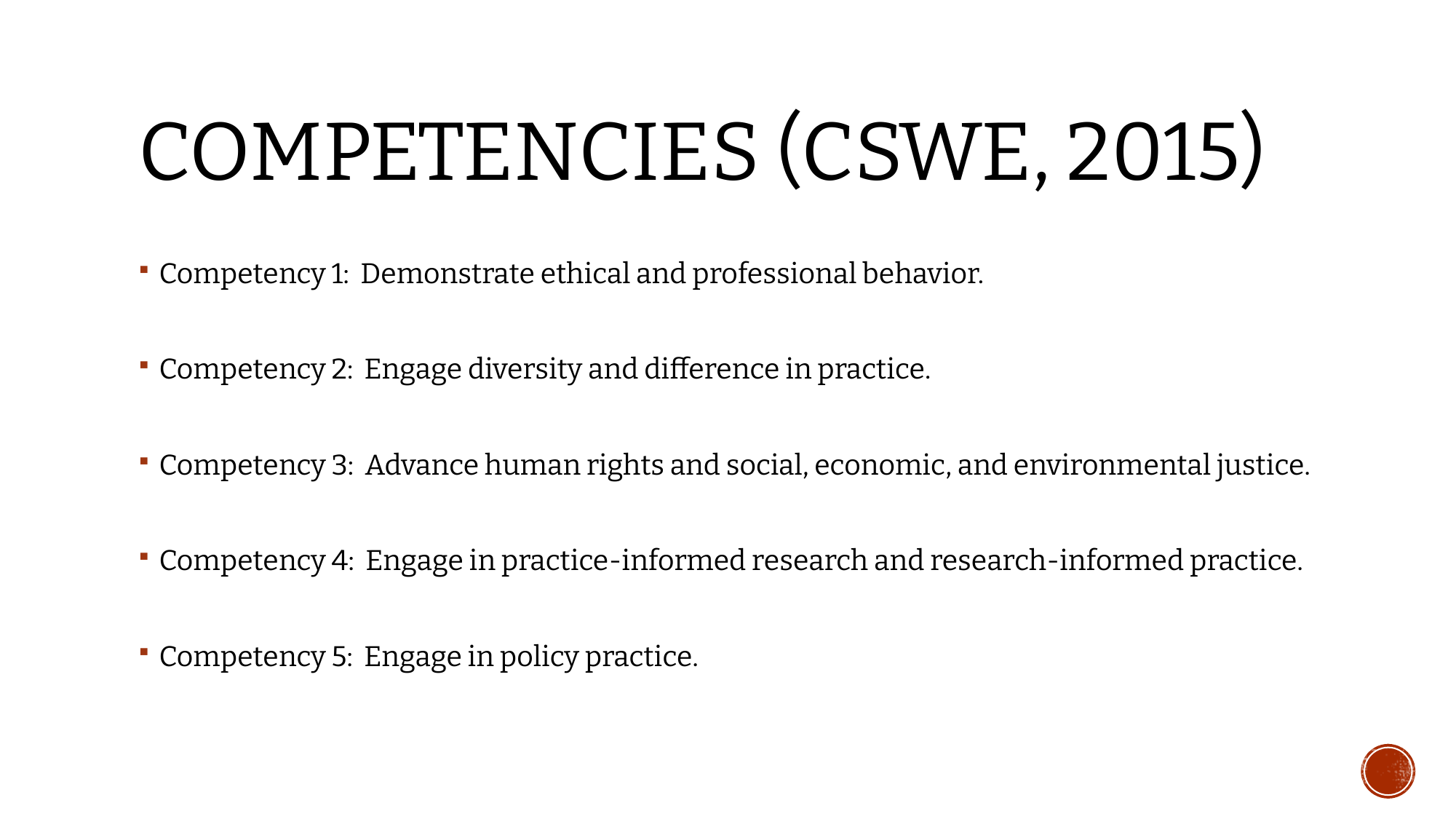

# Competencies (CSWE, 2015)
Competency 1:  Demonstrate ethical and professional behavior.

Competency 2:  Engage diversity and difference in practice.

Competency 3:  Advance human rights and social, economic, and environmental justice.

Competency 4:  Engage in practice-informed research and research-informed practice.

Competency 5:  Engage in policy practice.